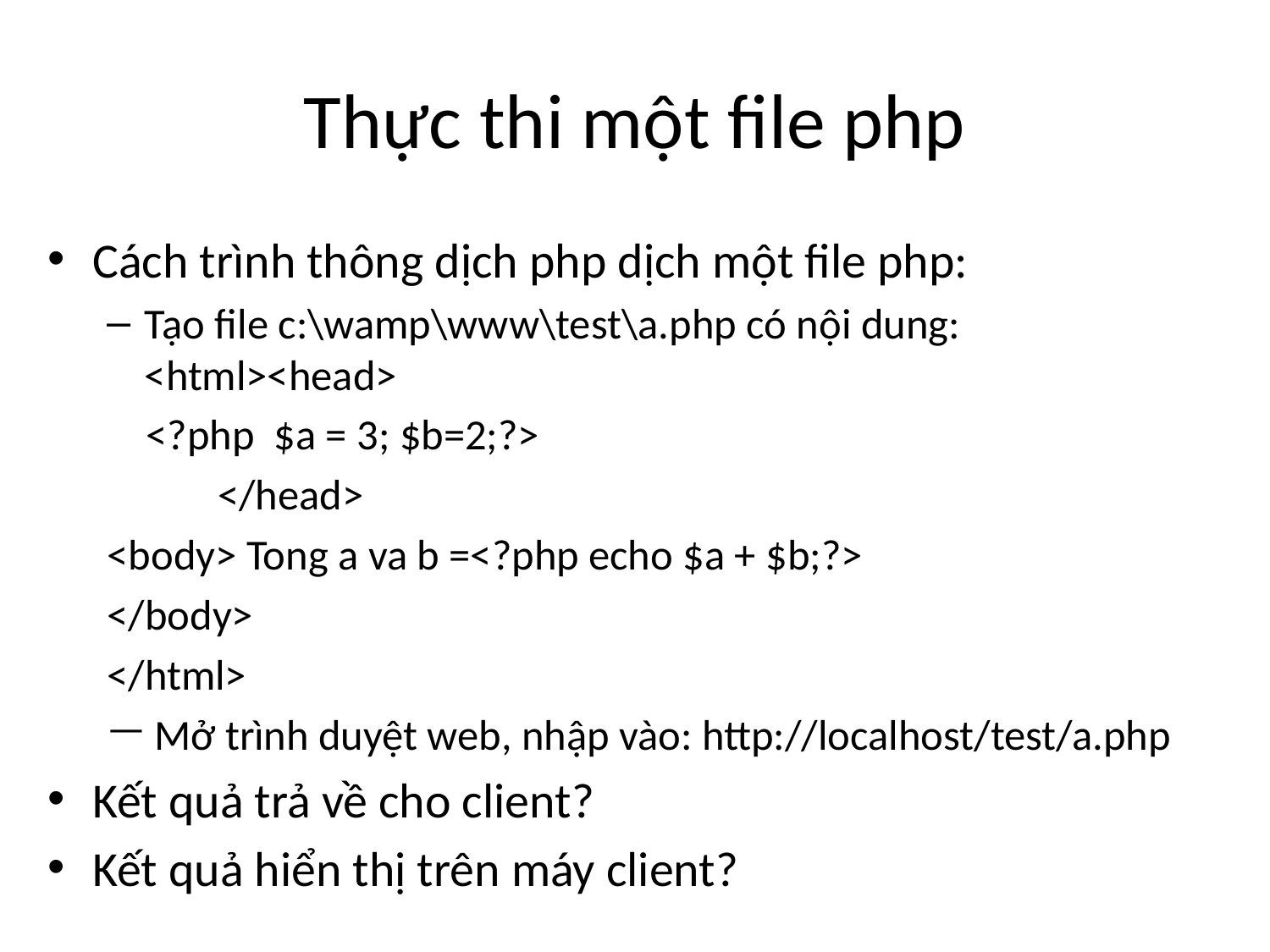

# Thực thi một file php
Cách trình thông dịch php dịch một file php:
Tạo file c:\wamp\www\test\a.php có nội dung: <html><head>
    <?php  $a = 3; $b=2;?>
  	</head>
	<body> Tong a va b =<?php echo $a + $b;?>
	</body>
</html>
 Mở trình duyệt web, nhập vào: http://localhost/test/a.php
Kết quả trả về cho client?
Kết quả hiển thị trên máy client?